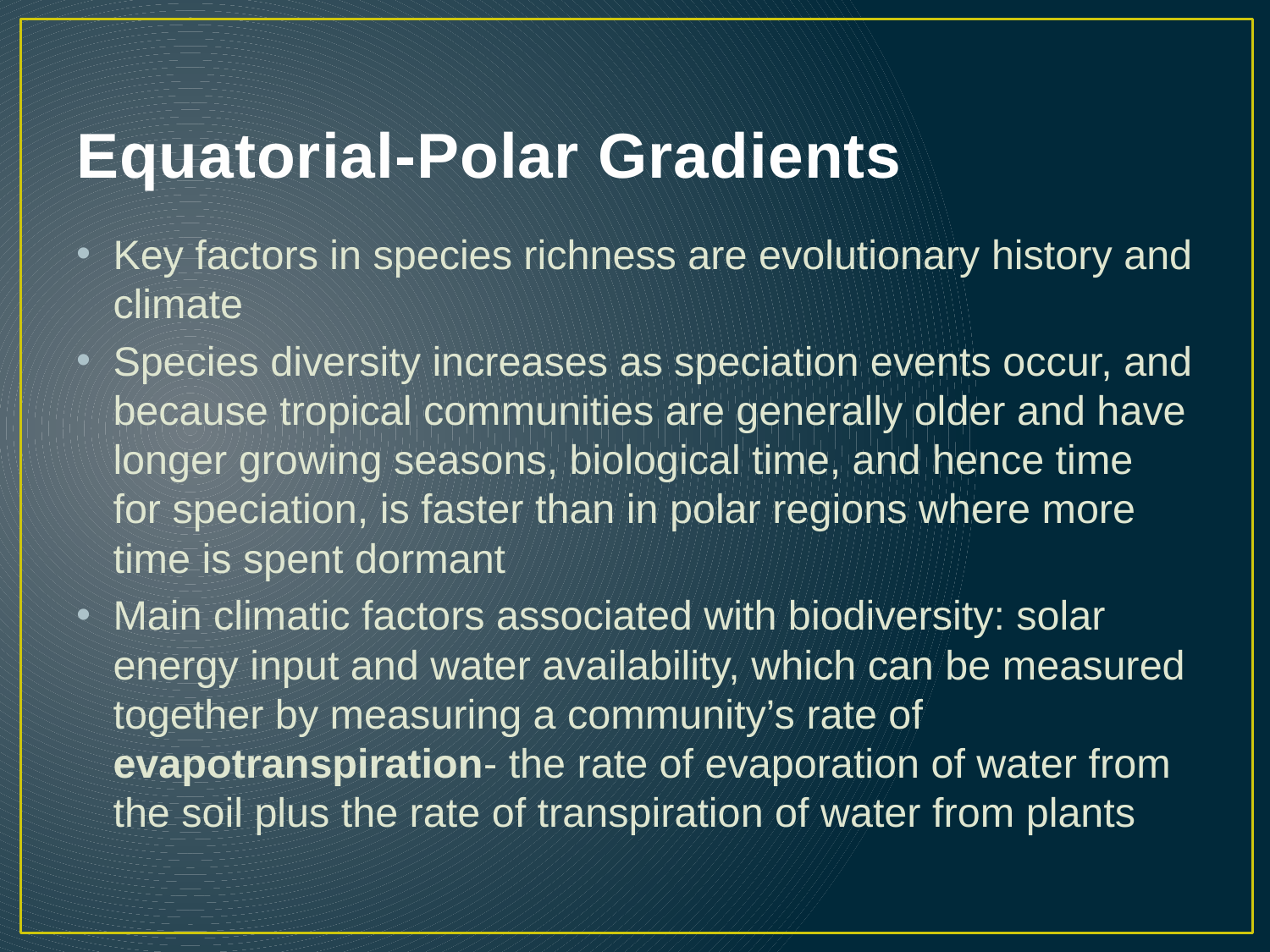

# Equatorial-Polar Gradients
Key factors in species richness are evolutionary history and climate
Species diversity increases as speciation events occur, and because tropical communities are generally older and have longer growing seasons, biological time, and hence time for speciation, is faster than in polar regions where more time is spent dormant
Main climatic factors associated with biodiversity: solar energy input and water availability, which can be measured together by measuring a community’s rate of evapotranspiration- the rate of evaporation of water from the soil plus the rate of transpiration of water from plants